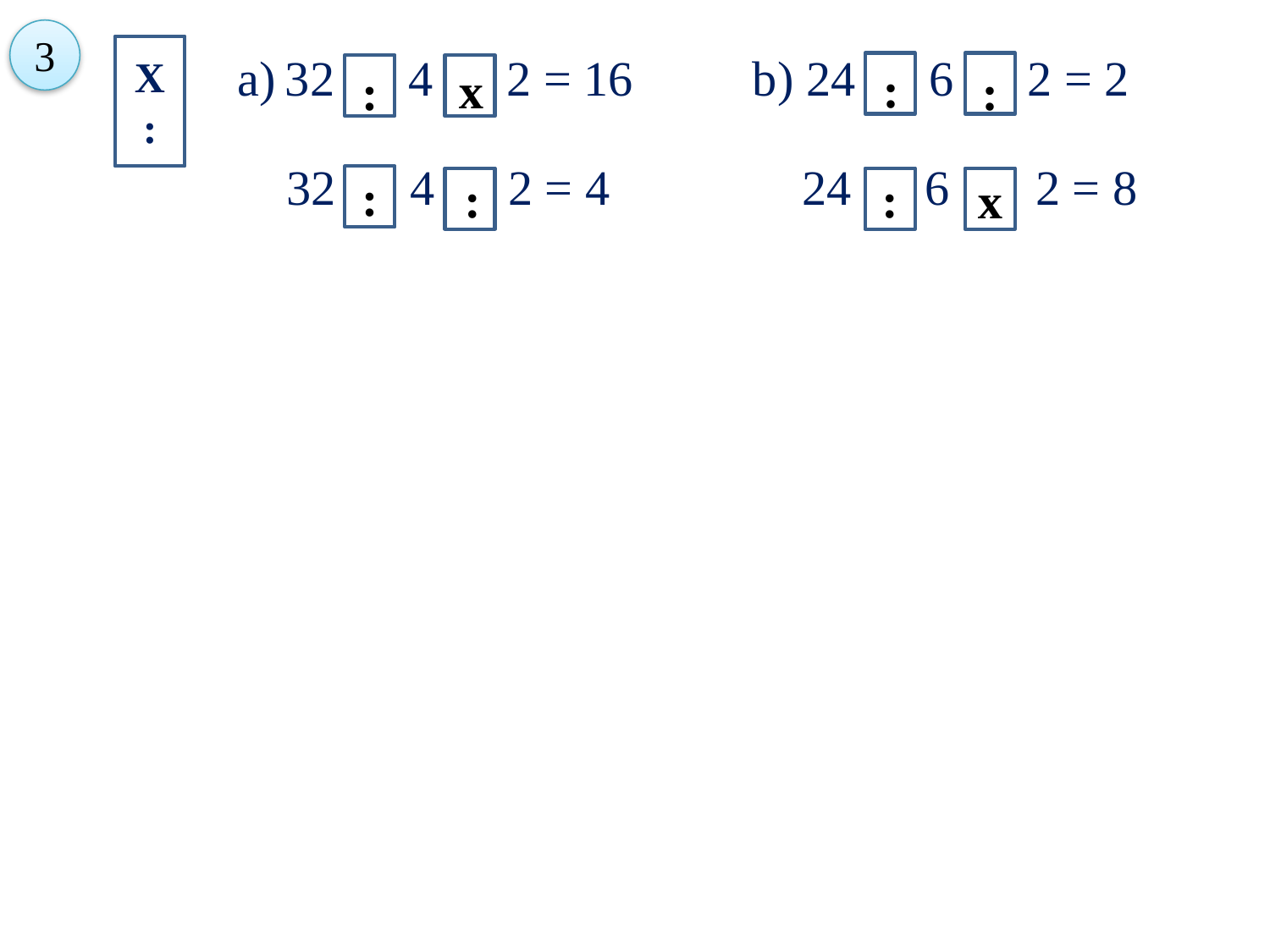

3
X
:
| 32 4 2 = 16 32 4 2 = 4 | b) 24 6 2 = 2 24 6 2 = 8 |
| --- | --- |
:
x

:

:
:
:
:
x